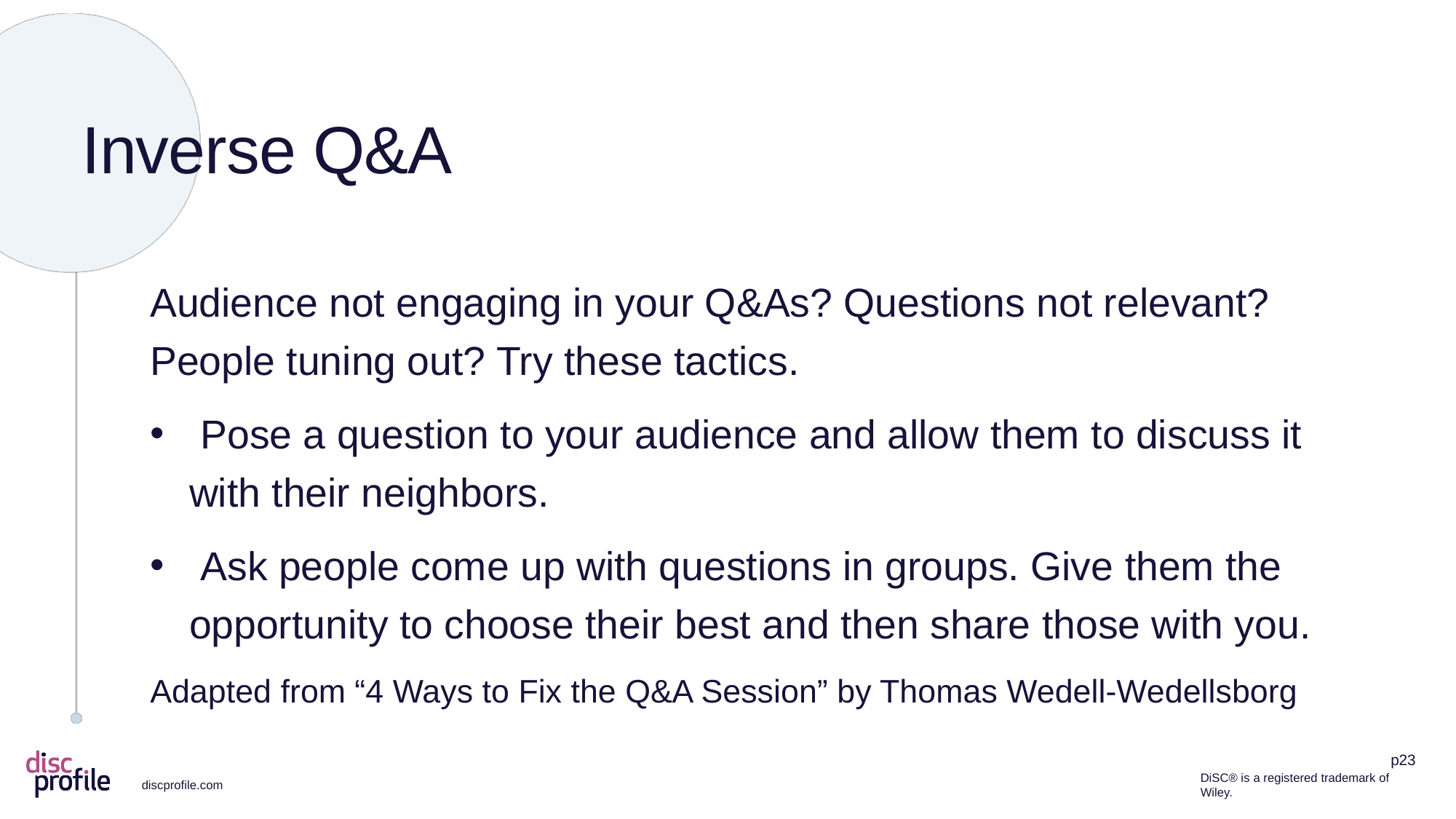

# Inverse Q&A
Audience not engaging in your Q&As? Questions not relevant? People tuning out? Try these tactics.
 Pose a question to your audience and allow them to discuss it with their neighbors.
 Ask people come up with questions in groups. Give them the opportunity to choose their best and then share those with you.
Adapted from “4 Ways to Fix the Q&A Session” by Thomas Wedell-Wedellsborg